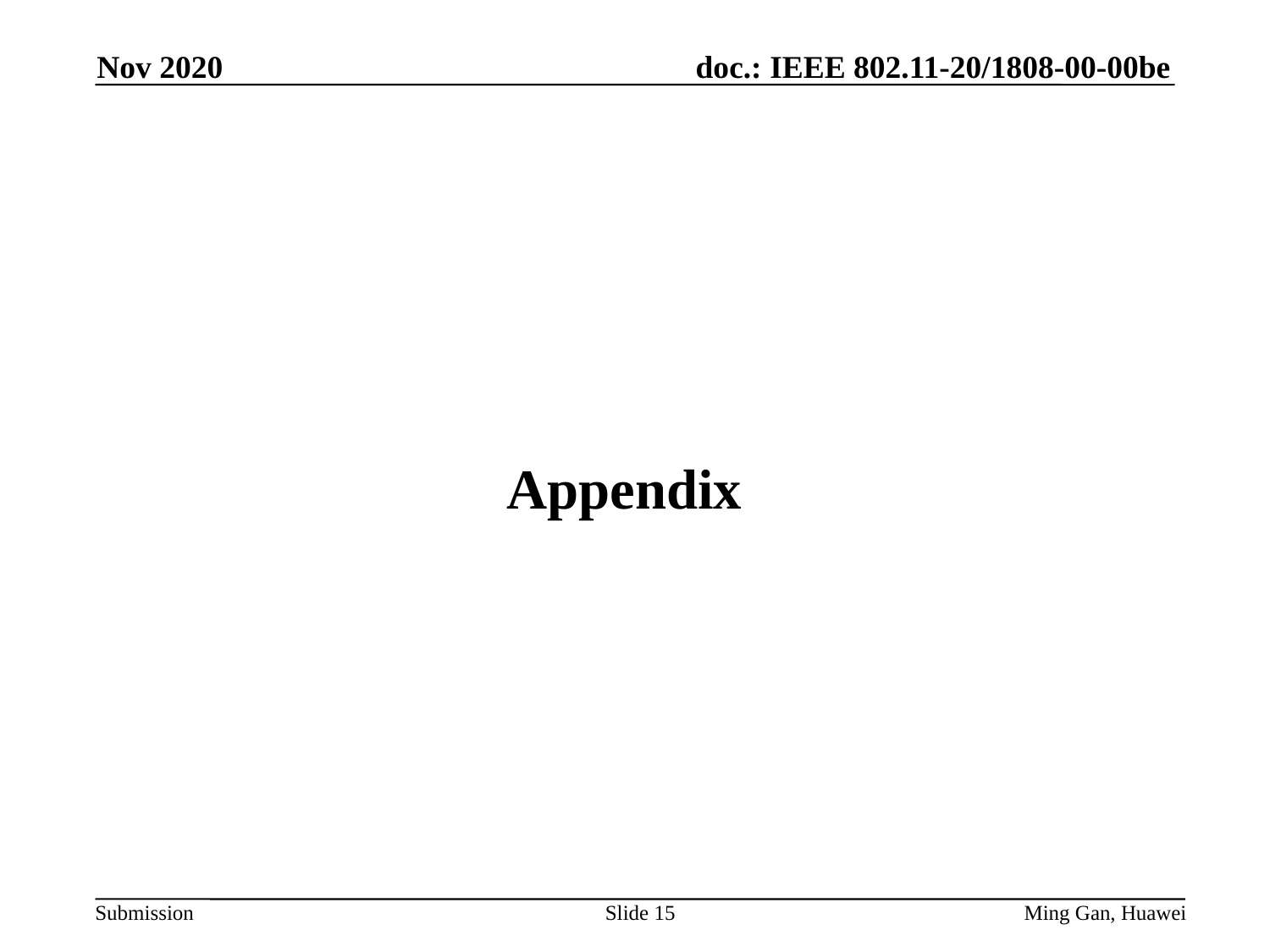

Nov 2020
# Appendix
Slide 15
Ming Gan, Huawei